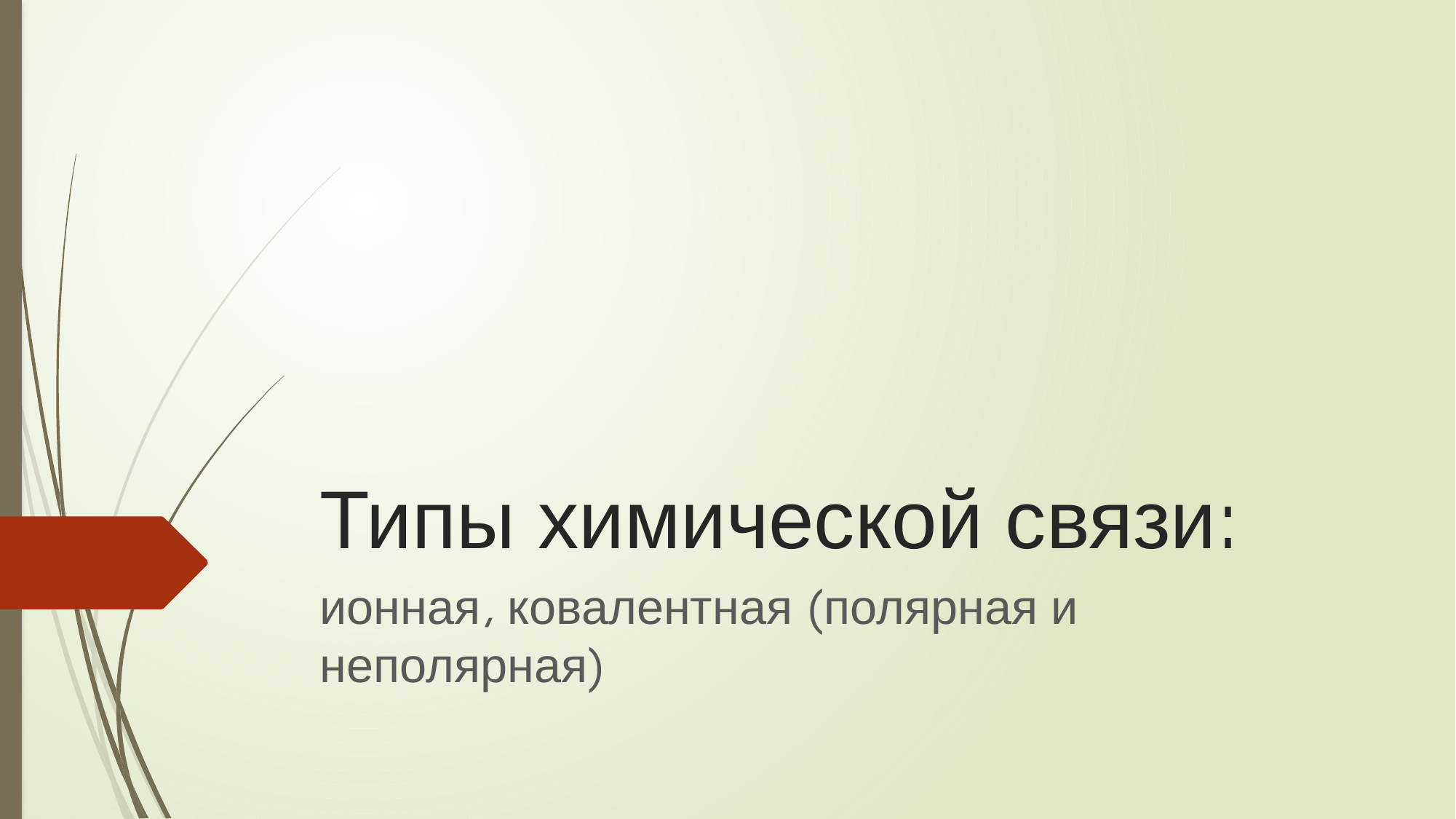

# Типы химической связи:
ионная, ковалентная (полярная и неполярная)